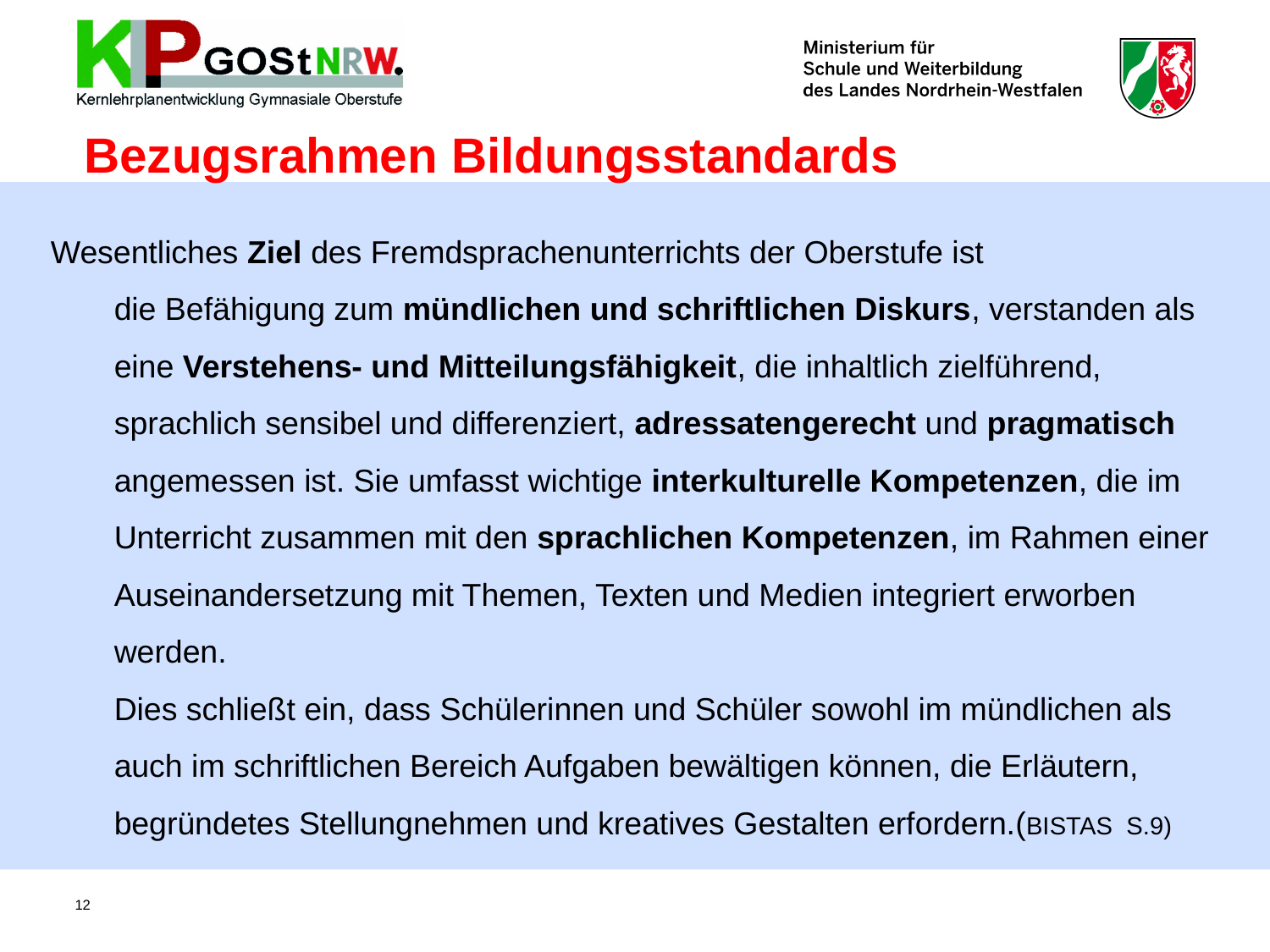

Bezugsrahmen Bildungsstandards
Wesentliches Ziel des Fremdsprachenunterrichts der Oberstufe ist
die Befähigung zum mündlichen und schriftlichen Diskurs, verstanden als eine Verstehens- und Mitteilungsfähigkeit, die inhaltlich zielführend, sprachlich sensibel und differenziert, adressatengerecht und pragmatisch angemessen ist. Sie umfasst wichtige interkulturelle Kompetenzen, die im Unterricht zusammen mit den sprachlichen Kompetenzen, im Rahmen einer Auseinandersetzung mit Themen, Texten und Medien integriert erworben werden.
Dies schließt ein, dass Schülerinnen und Schüler sowohl im mündlichen als auch im schriftlichen Bereich Aufgaben bewältigen können, die Erläutern, begründetes Stellungnehmen und kreatives Gestalten erfordern.(BISTAS  S.9)
12